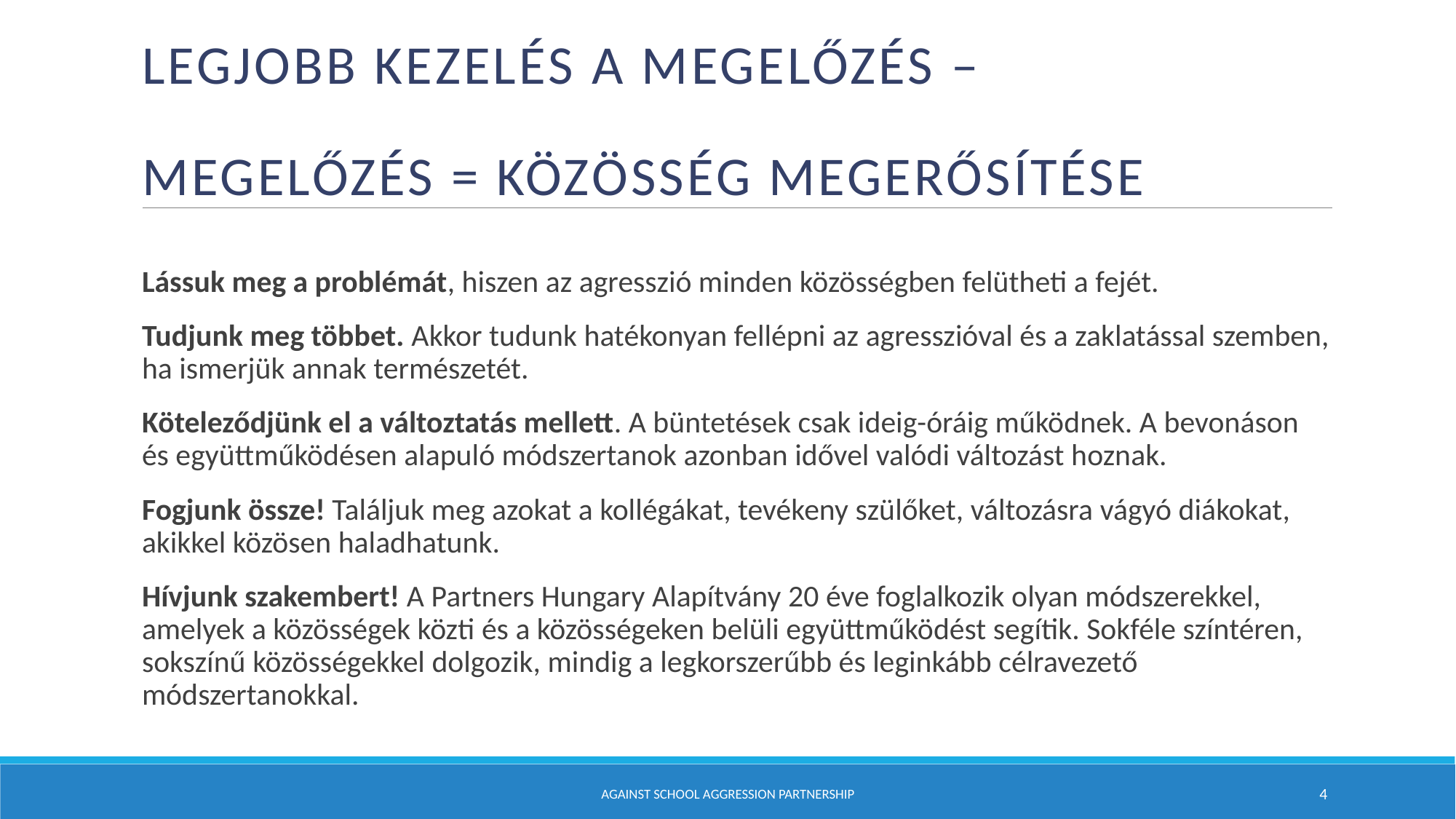

# Legjobb kezelés a megelőzés – Megelőzés = közösség megerősítése
Lássuk meg a problémát, hiszen az agresszió minden közösségben felütheti a fejét.
Tudjunk meg többet. Akkor tudunk hatékonyan fellépni az agresszióval és a zaklatással szemben, ha ismerjük annak természetét.
Köteleződjünk el a változtatás mellett. A büntetések csak ideig-óráig működnek. A bevonáson és együttműködésen alapuló módszertanok azonban idővel valódi változást hoznak.
Fogjunk össze! Találjuk meg azokat a kollégákat, tevékeny szülőket, változásra vágyó diákokat, akikkel közösen haladhatunk.
Hívjunk szakembert! A Partners Hungary Alapítvány 20 éve foglalkozik olyan módszerekkel, amelyek a közösségek közti és a közösségeken belüli együttműködést segítik. Sokféle színtéren, sokszínű közösségekkel dolgozik, mindig a legkorszerűbb és leginkább célravezető módszertanokkal.

AGAINST SCHOOL AGGRESSION PARTNERSHIP
4